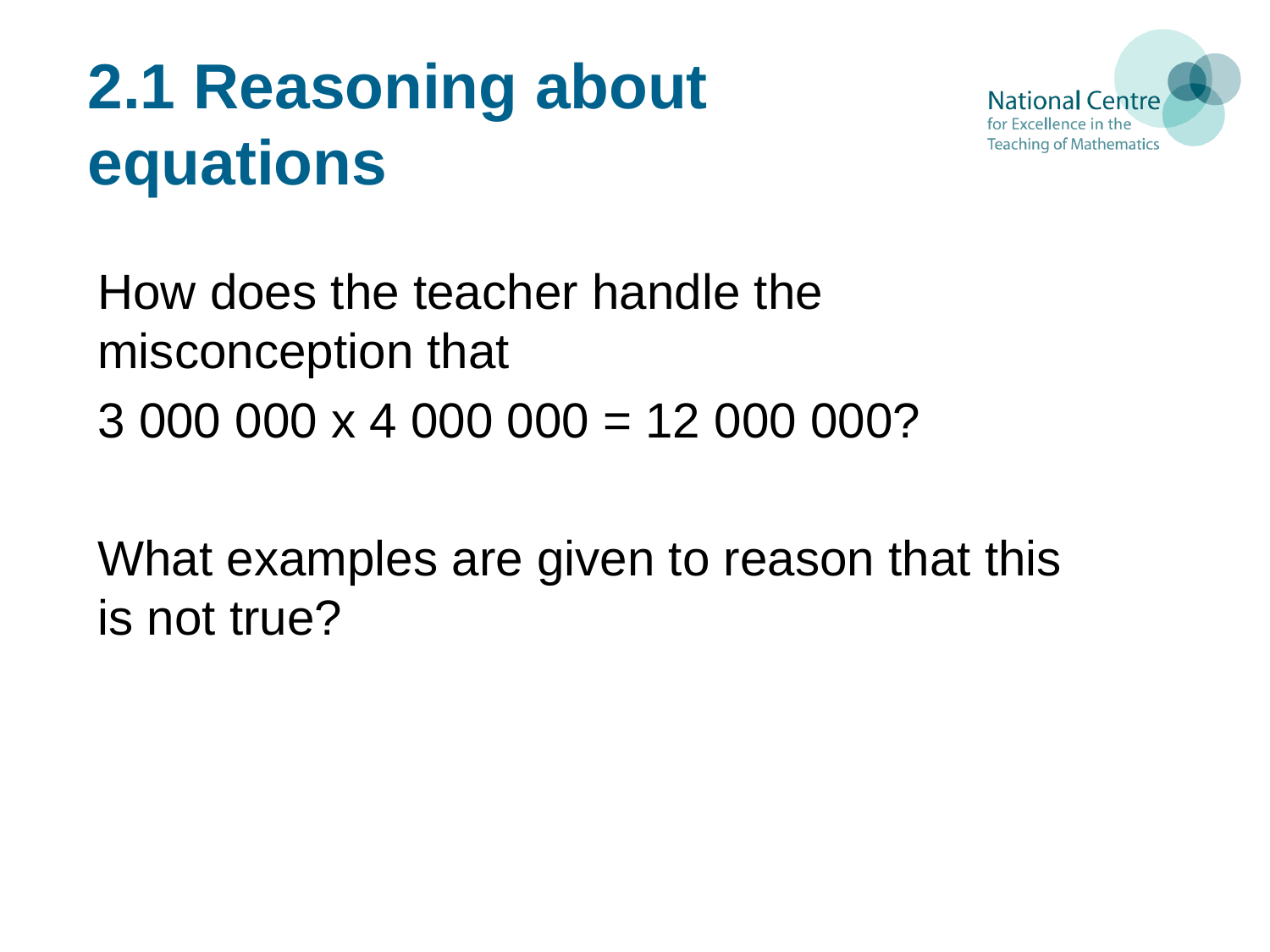

# 2.1 Reasoning about equations
How does the teacher handle the misconception that
3 000 000 x 4 000 000 = 12 000 000?

What examples are given to reason that this is not true?